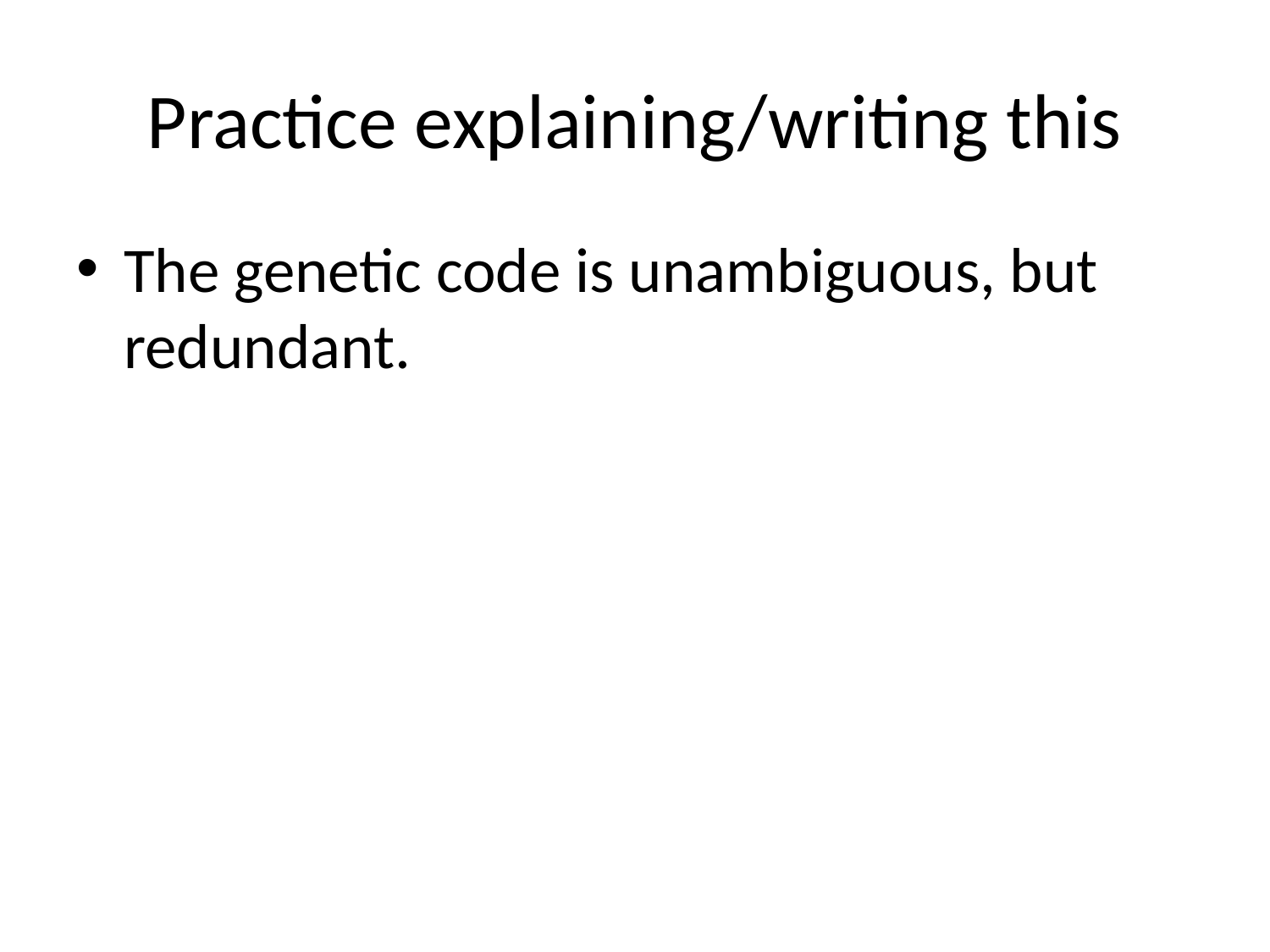

# Practice explaining/writing this
The genetic code is unambiguous, but redundant.